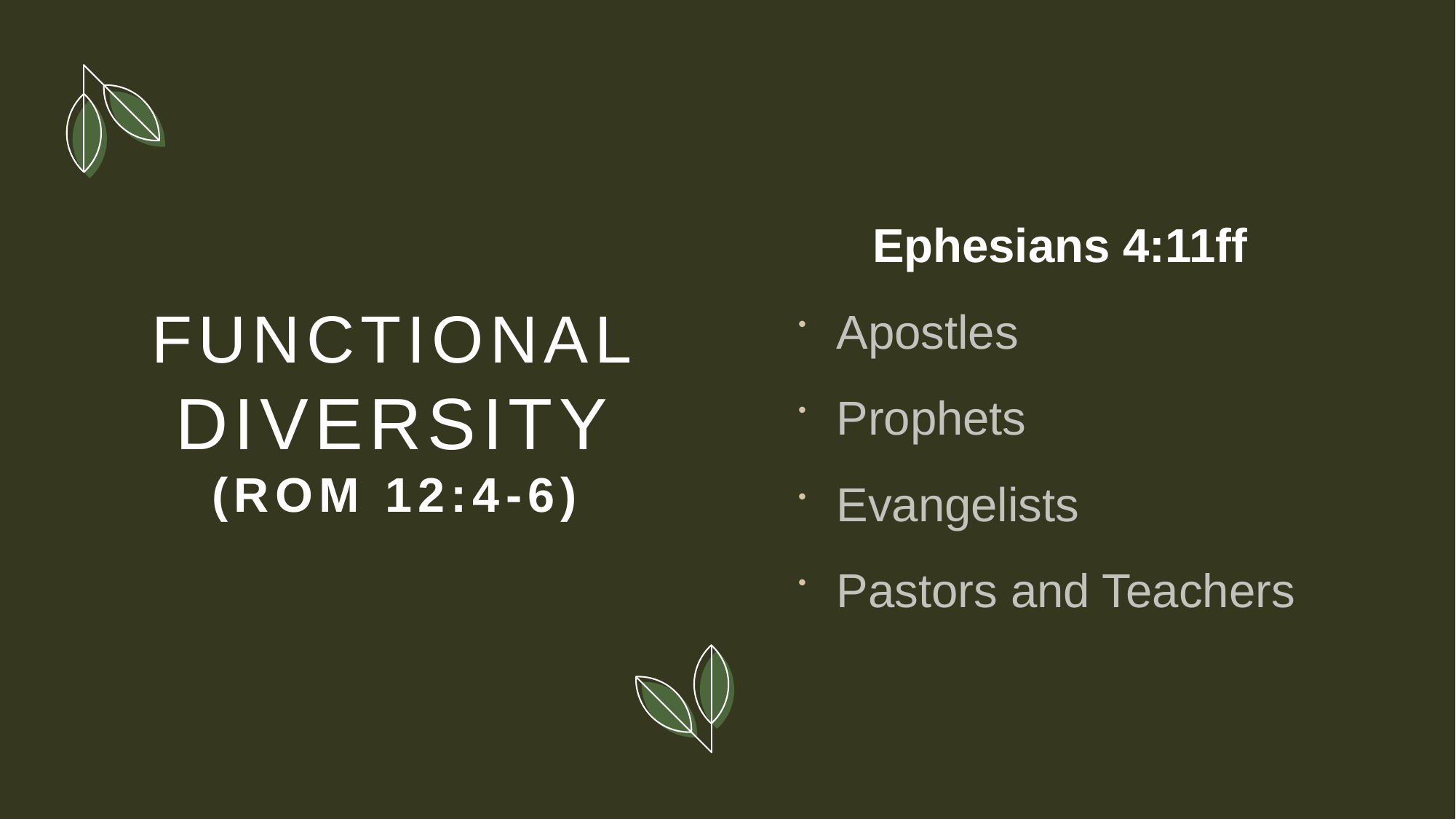

# functional diversity (Rom 12:4-6)
Ephesians 4:11ff
Apostles
Prophets
Evangelists
Pastors and Teachers